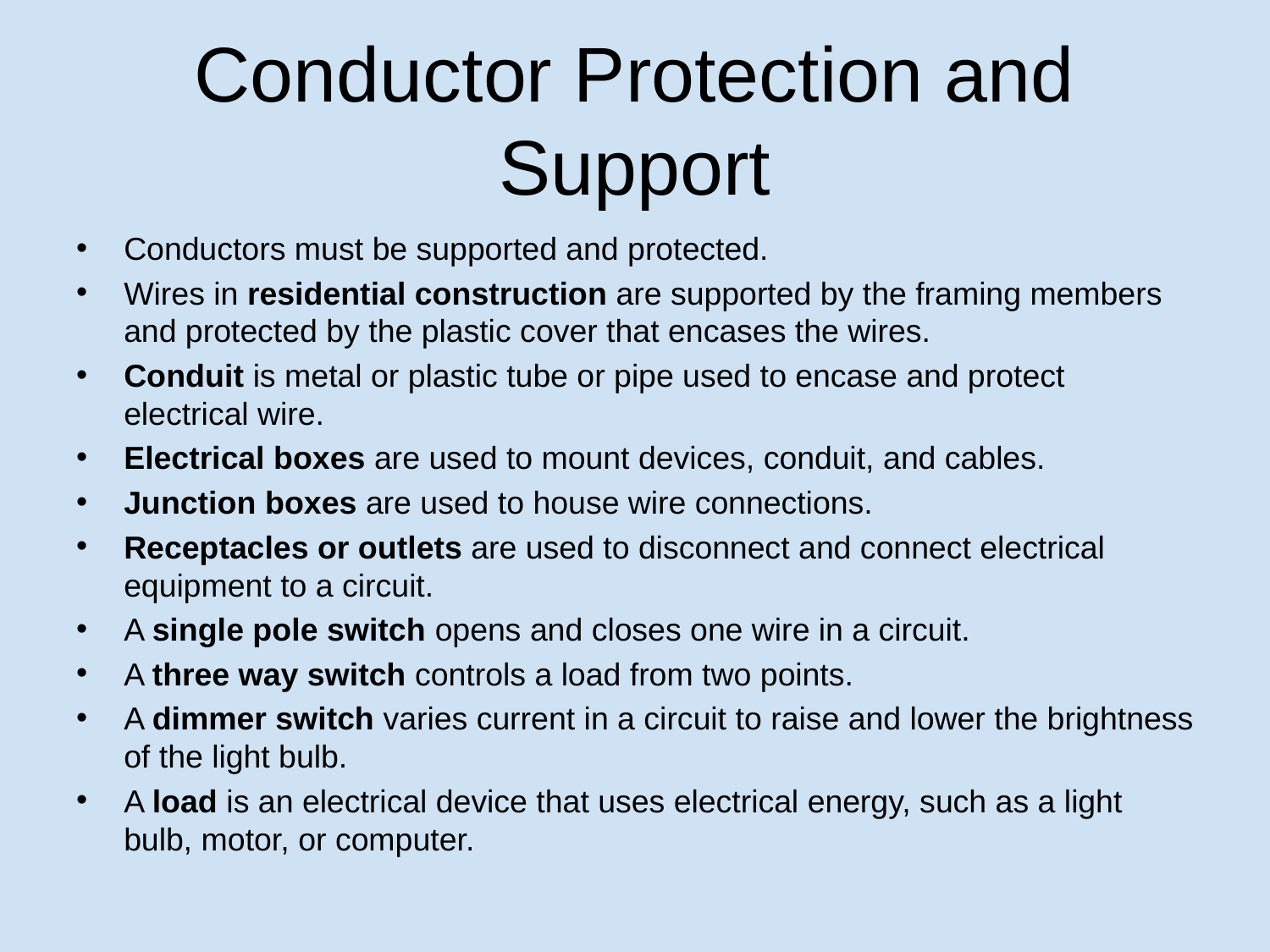

# Conductor Protection and Support
Conductors must be supported and protected.
Wires in residential construction are supported by the framing members and protected by the plastic cover that encases the wires.
Conduit is metal or plastic tube or pipe used to encase and protect electrical wire.
Electrical boxes are used to mount devices, conduit, and cables.
Junction boxes are used to house wire connections.
Receptacles or outlets are used to disconnect and connect electrical equipment to a circuit.
A single pole switch opens and closes one wire in a circuit.
A three way switch controls a load from two points.
A dimmer switch varies current in a circuit to raise and lower the brightness of the light bulb.
A load is an electrical device that uses electrical energy, such as a light bulb, motor, or computer.